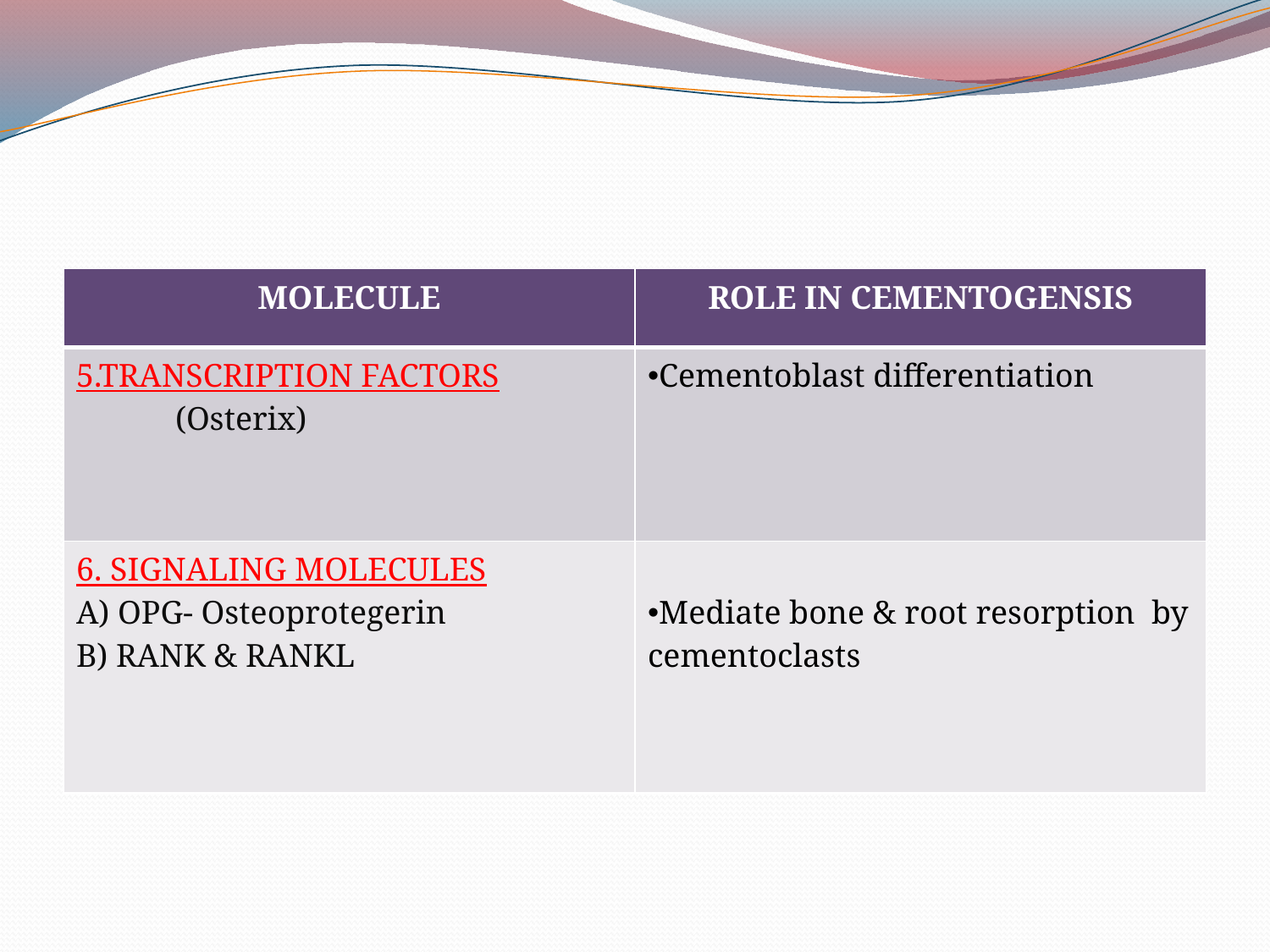

#
| MOLECULE | ROLE IN CEMENTOGENSIS |
| --- | --- |
| 5.TRANSCRIPTION FACTORS (Osterix) | Cementoblast differentiation |
| 6. SIGNALING MOLECULES A) OPG- Osteoprotegerin B) RANK & RANKL | Mediate bone & root resorption by cementoclasts |